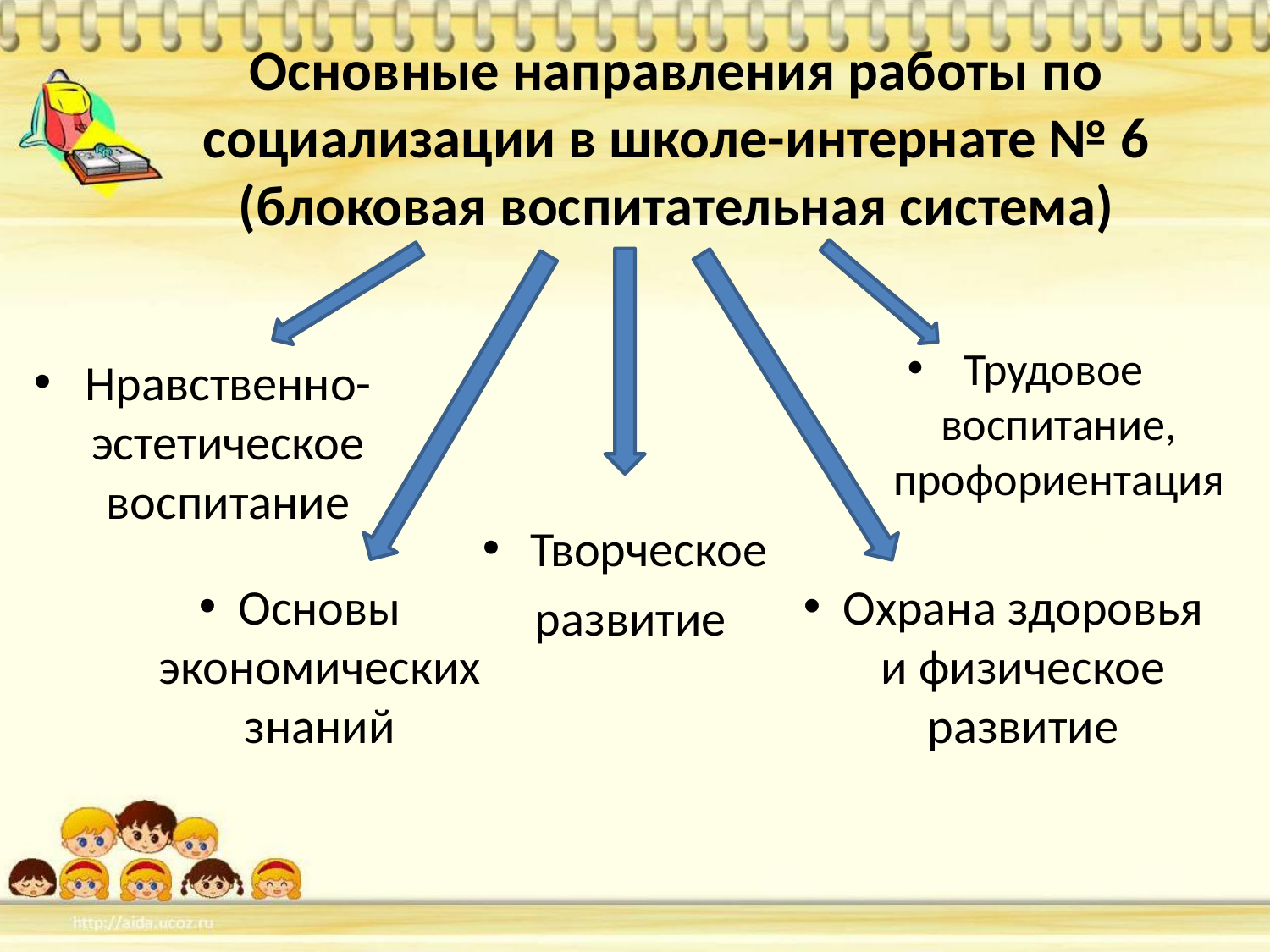

# Основные направления работы по социализации в школе-интернате № 6 (блоковая воспитательная система)

Трудовое
воспитание, профориентация
Нравственно-эстетическое воспитание
Творческое
 развитие
Основы экономических знаний
Охрана здоровья и физическое развитие